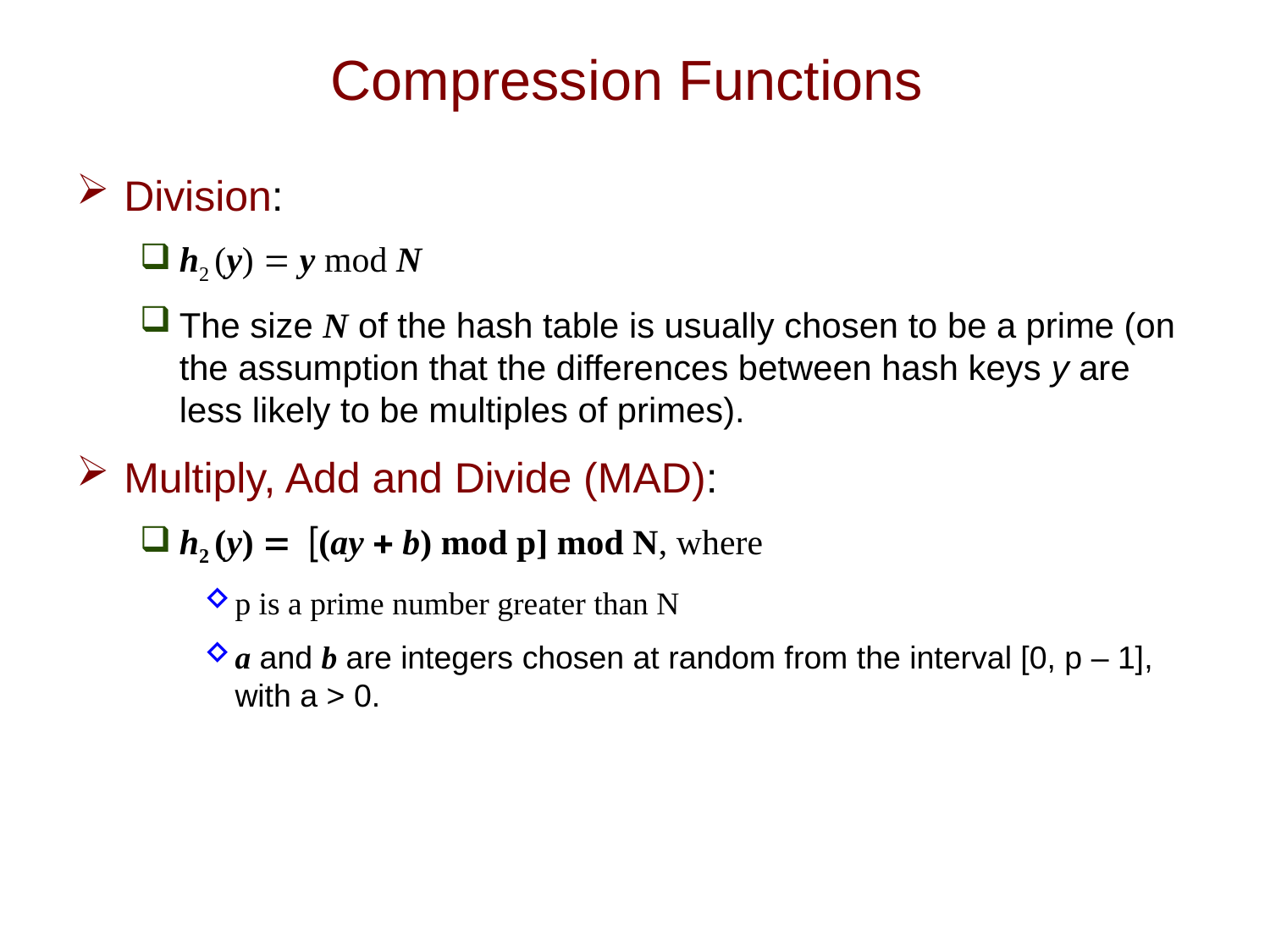

# Compression Functions
Division:
h2 (y) = y mod N
The size N of the hash table is usually chosen to be a prime (on the assumption that the differences between hash keys y are less likely to be multiples of primes).
Multiply, Add and Divide (MAD):
h2 (y) = [(ay + b) mod p] mod N, where
p is a prime number greater than N
a and b are integers chosen at random from the interval [0, p – 1], with a > 0.